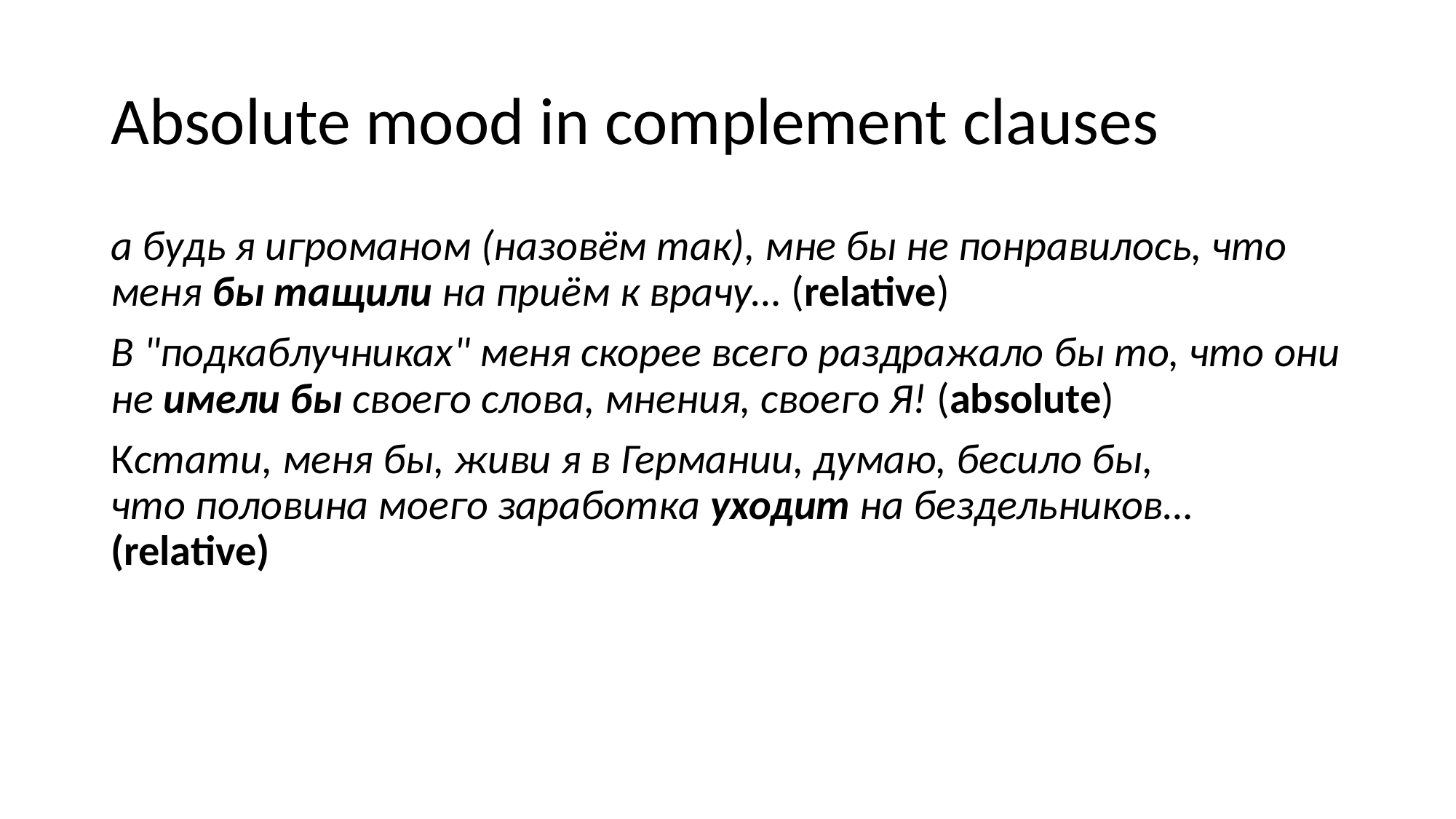

# Absolute mood in complement clauses
а будь я игроманом (назовём так), мне бы не понравилось, что меня бы тащили на приём к врачу… (relative)
В "подкаблучниках" меня скорее всего раздражало бы то, что они не имели бы своего слова, мнения, своего Я! (absolute)
Кстати, меня бы, живи я в Германии, думаю, бесило бы, что половина моего заработка уходит на бездельников… (relative)